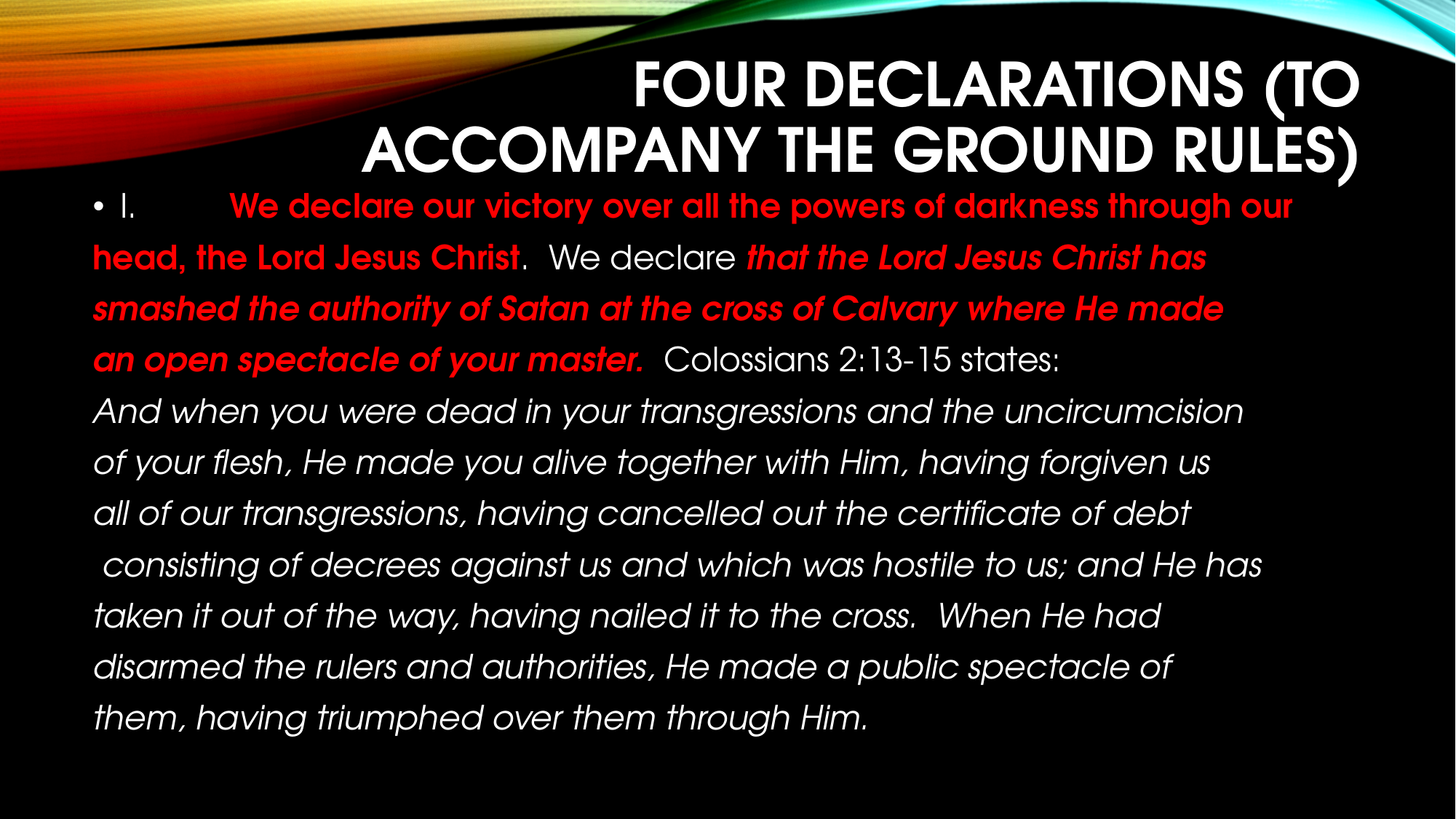

# Four Declarations (to accompany the Ground Rules)
I.	We declare our victory over all the powers of darkness through our
head, the Lord Jesus Christ.  We declare that the Lord Jesus Christ has
smashed the authority of Satan at the cross of Calvary where He made
an open spectacle of your master.  Colossians 2:13-15 states:
And when you were dead in your transgressions and the uncircumcision
of your flesh, He made you alive together with Him, having forgiven us
all of our transgressions, having cancelled out the certificate of debt
 consisting of decrees against us and which was hostile to us; and He has
taken it out of the way, having nailed it to the cross.  When He had
disarmed the rulers and authorities, He made a public spectacle of
them, having triumphed over them through Him.